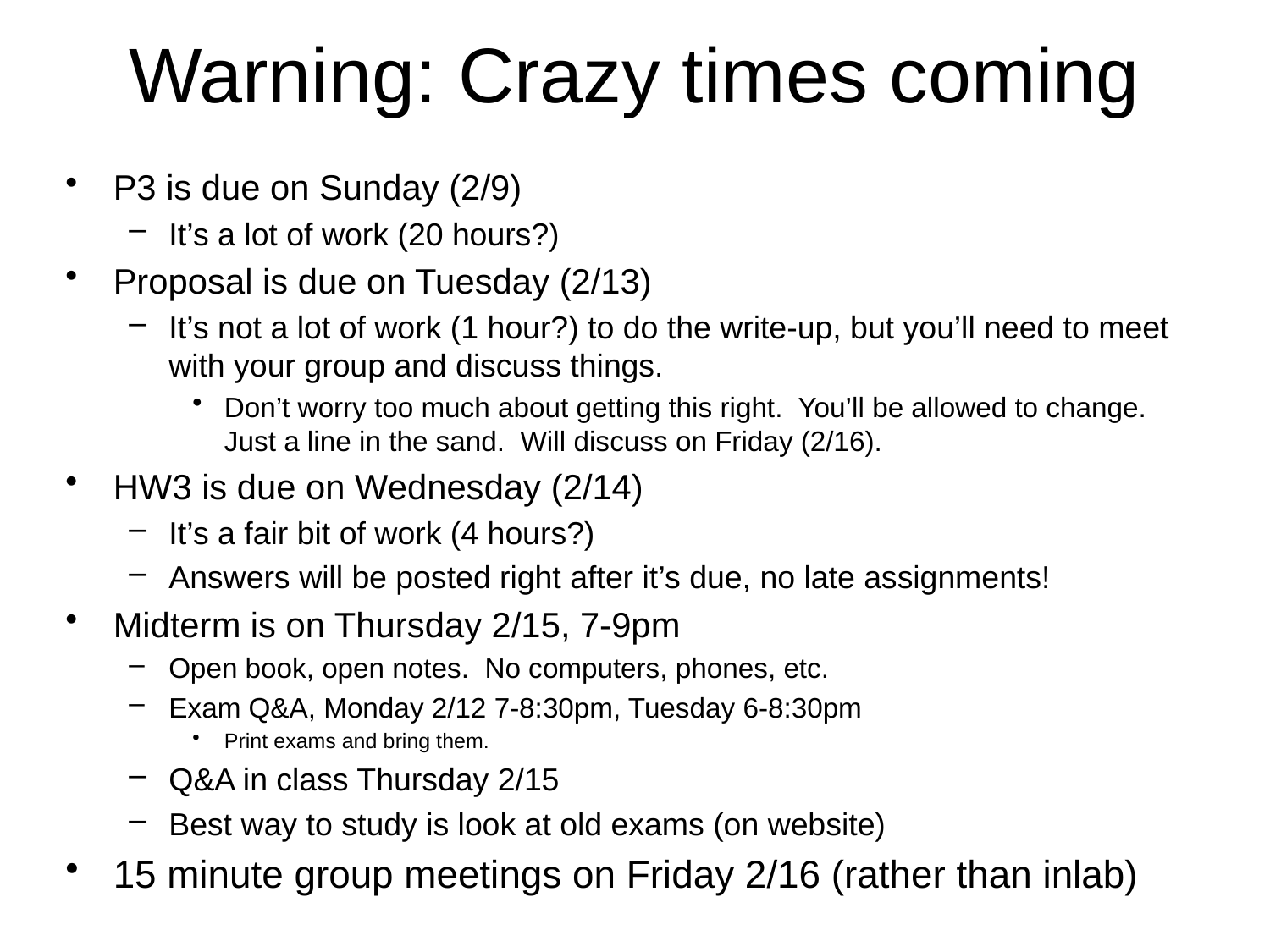

# Warning: Crazy times coming
P3 is due on Sunday (2/9)
It’s a lot of work (20 hours?)
Proposal is due on Tuesday (2/13)
It’s not a lot of work (1 hour?) to do the write-up, but you’ll need to meet with your group and discuss things.
Don’t worry too much about getting this right.  You’ll be allowed to change.  Just a line in the sand.  Will discuss on Friday (2/16).
HW3 is due on Wednesday (2/14)
It’s a fair bit of work (4 hours?)
Answers will be posted right after it’s due, no late assignments!
Midterm is on Thursday 2/15, 7-9pm
Open book, open notes.  No computers, phones, etc.
Exam Q&A, Monday 2/12 7-8:30pm, Tuesday 6-8:30pm
Print exams and bring them.
Q&A in class Thursday 2/15
Best way to study is look at old exams (on website)
15 minute group meetings on Friday 2/16 (rather than inlab)